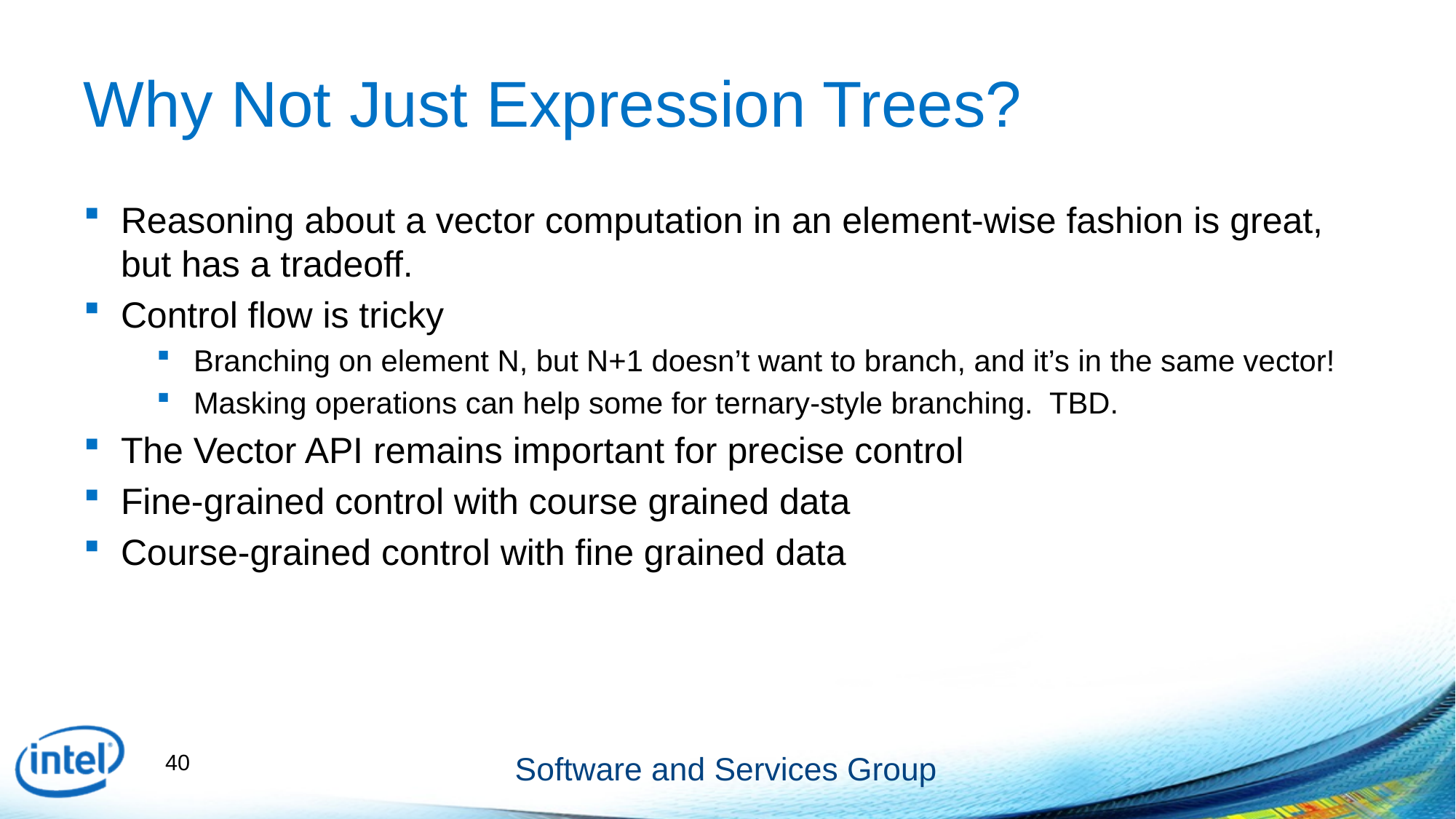

# Why Not Just Expression Trees?
Reasoning about a vector computation in an element-wise fashion is great, but has a tradeoff.
Control flow is tricky
Branching on element N, but N+1 doesn’t want to branch, and it’s in the same vector!
Masking operations can help some for ternary-style branching.  TBD.
The Vector API remains important for precise control
Fine-grained control with course grained data
Course-grained control with fine grained data

40